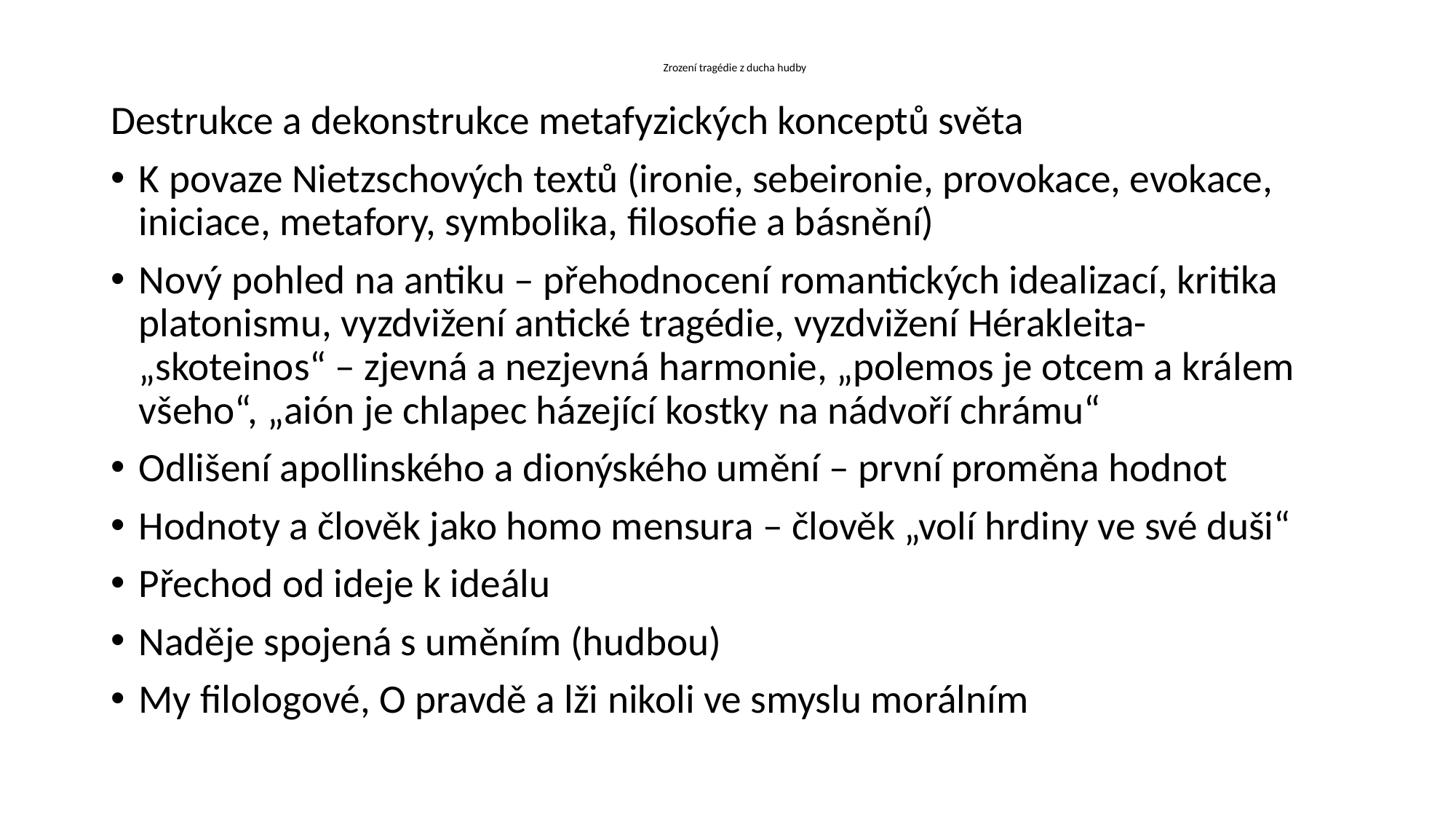

# Zrození tragédie z ducha hudby
Destrukce a dekonstrukce metafyzických konceptů světa
K povaze Nietzschových textů (ironie, sebeironie, provokace, evokace, iniciace, metafory, symbolika, filosofie a básnění)
Nový pohled na antiku – přehodnocení romantických idealizací, kritika platonismu, vyzdvižení antické tragédie, vyzdvižení Hérakleita- „skoteinos“ – zjevná a nezjevná harmonie, „polemos je otcem a králem všeho“, „aión je chlapec házející kostky na nádvoří chrámu“
Odlišení apollinského a dionýského umění – první proměna hodnot
Hodnoty a člověk jako homo mensura – člověk „volí hrdiny ve své duši“
Přechod od ideje k ideálu
Naděje spojená s uměním (hudbou)
My filologové, O pravdě a lži nikoli ve smyslu morálním